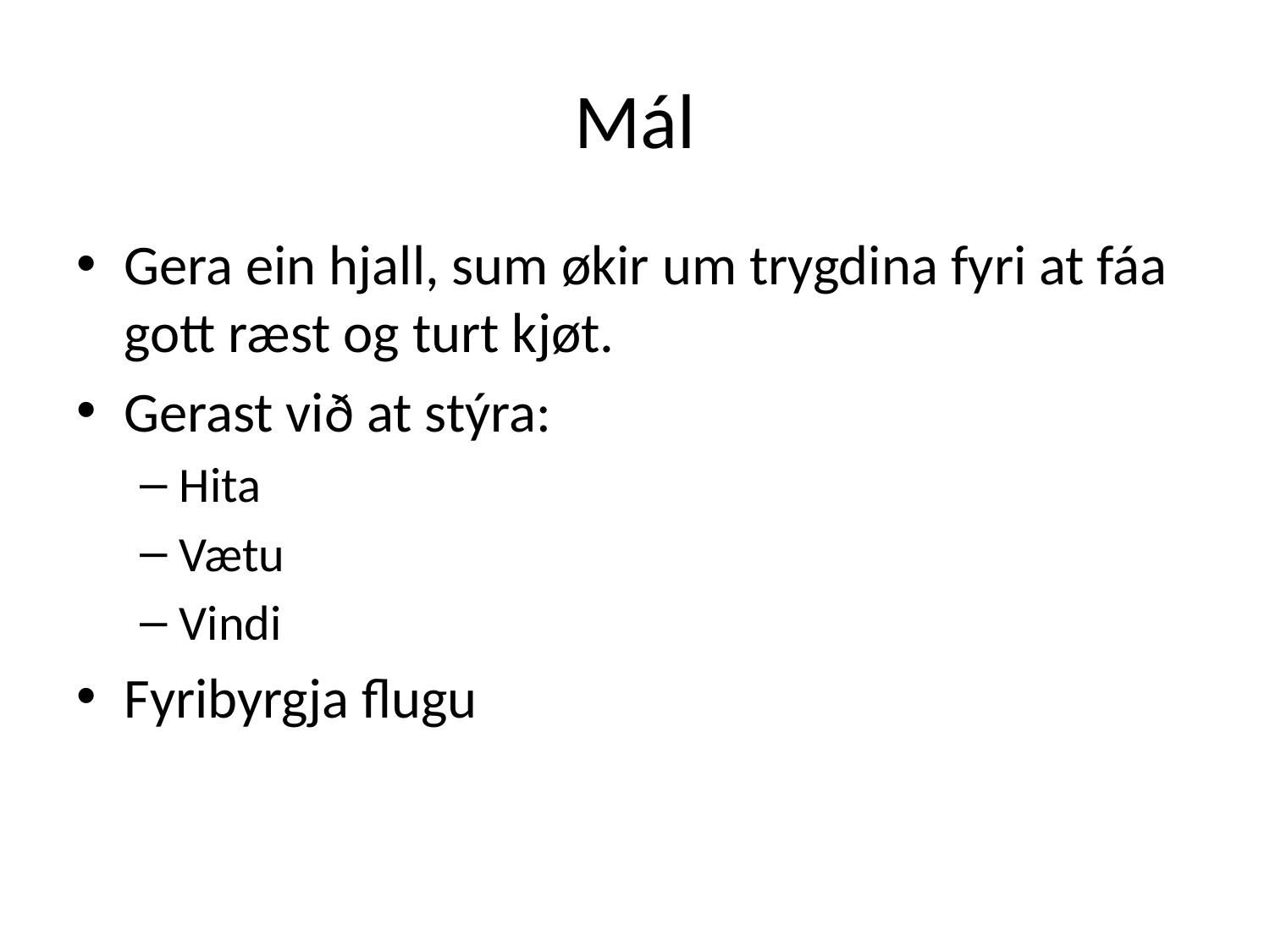

# Mál
Gera ein hjall, sum økir um trygdina fyri at fáa gott ræst og turt kjøt.
Gerast við at stýra:
Hita
Vætu
Vindi
Fyribyrgja flugu